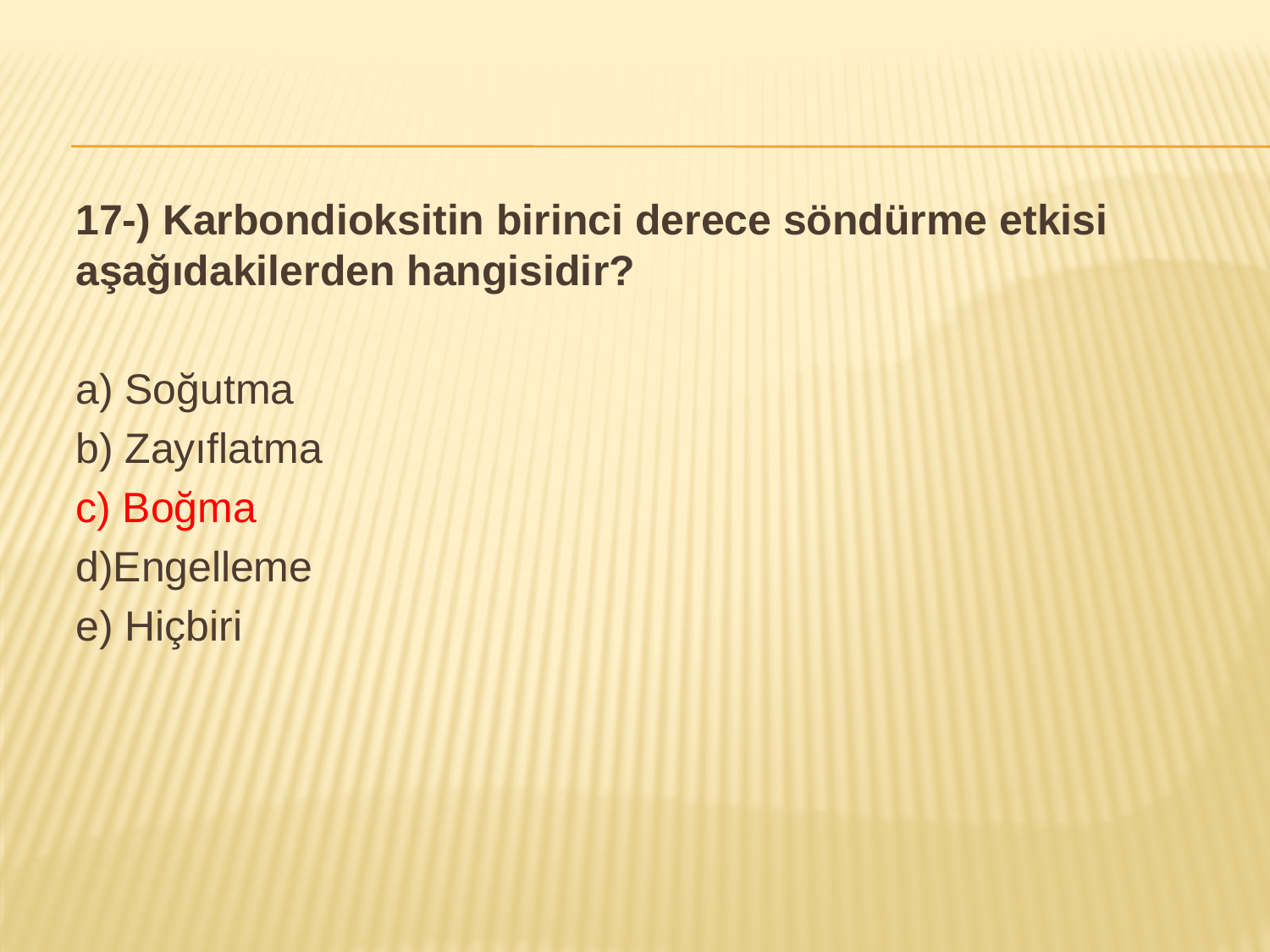

17-) Karbondioksitin birinci derece söndürme etkisi aşağıdakilerden hangisidir?

a) Soğutma
b) Zayıflatma
c) Boğma
d)Engelleme
e) Hiçbiri